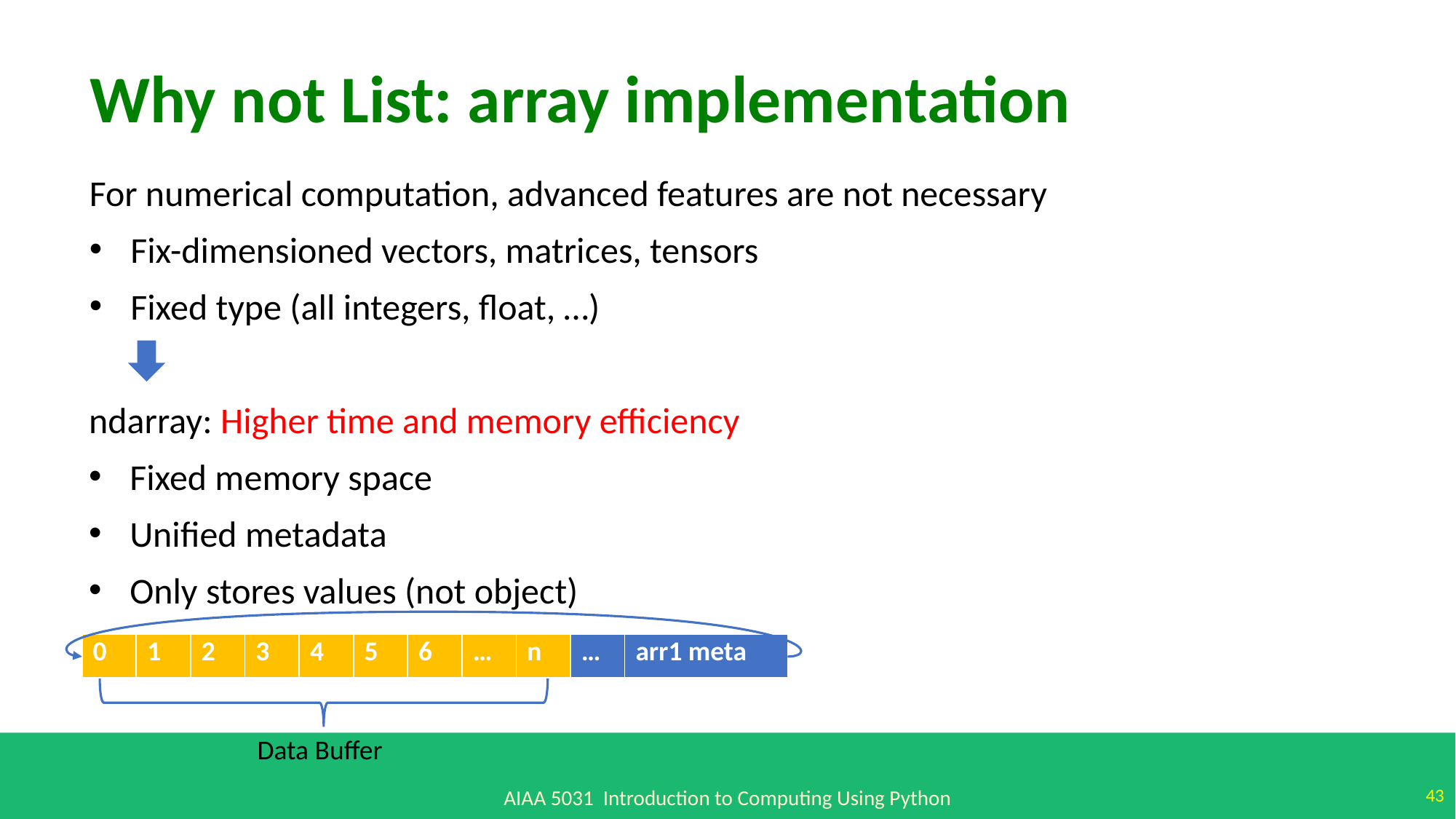

Why not List: array implementation
For numerical computation, advanced features are not necessary
Fix-dimensioned vectors, matrices, tensors
Fixed type (all integers, float, …)

ndarray: Higher time and memory efficiency
Fixed memory space
Unified metadata
Only stores values (not object)

| 0 | 1 | 2 | 3 | 4 | 5 | 6 | … | n | … | arr1 meta |
| --- | --- | --- | --- | --- | --- | --- | --- | --- | --- | --- |
Data Buffer
43
AIAA 5031  Introduction to Computing Using Python